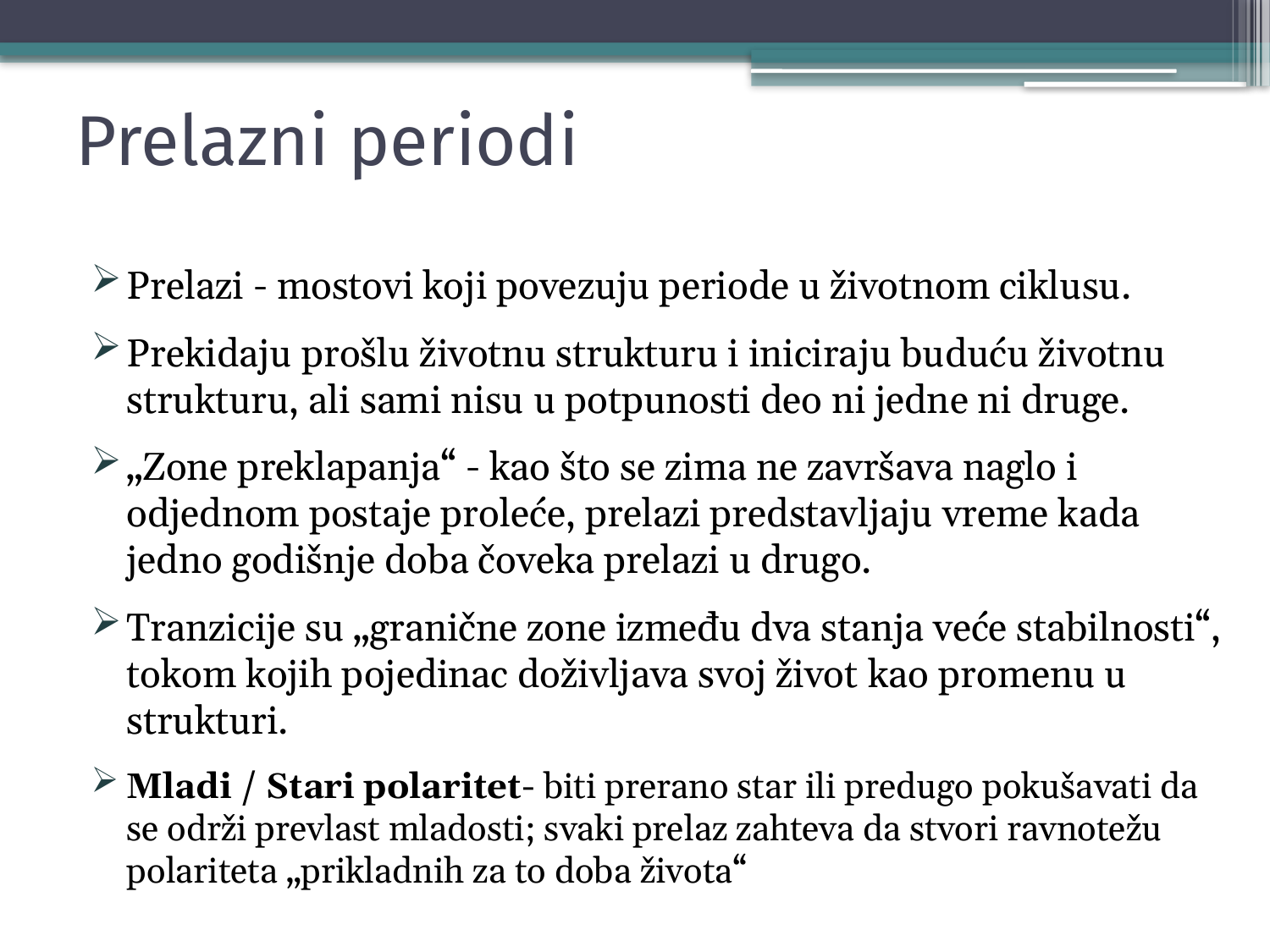

# Prelazni periodi
Prelazi - mostovi koji povezuju periode u životnom ciklusu.
Prekidaju prošlu životnu strukturu i iniciraju buduću životnu strukturu, ali sami nisu u potpunosti deo ni jedne ni druge.
„Zone preklapanja“ - kao što se zima ne završava naglo i odjednom postaje proleće, prelazi predstavljaju vreme kada jedno godišnje doba čoveka prelazi u drugo.
Tranzicije su „granične zone između dva stanja veće stabilnosti“, tokom kojih pojedinac doživljava svoj život kao promenu u strukturi.
Mladi / Stari polaritet- biti prerano star ili predugo pokušavati da se održi prevlast mladosti; svaki prelaz zahteva da stvori ravnotežu polariteta „prikladnih za to doba života“